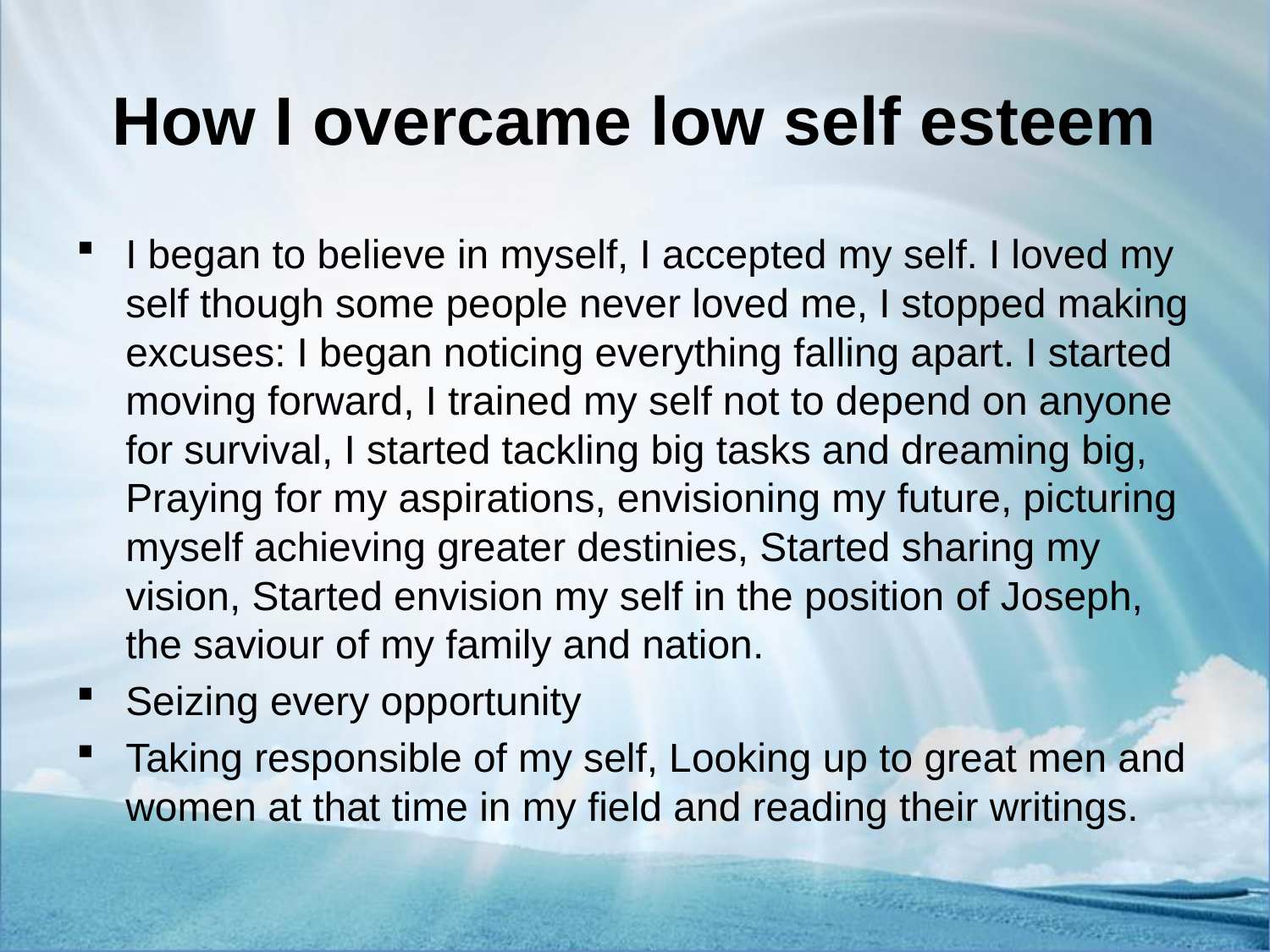

# How I overcame low self esteem
I began to believe in myself, I accepted my self. I loved my self though some people never loved me, I stopped making excuses: I began noticing everything falling apart. I started moving forward, I trained my self not to depend on anyone for survival, I started tackling big tasks and dreaming big, Praying for my aspirations, envisioning my future, picturing myself achieving greater destinies, Started sharing my vision, Started envision my self in the position of Joseph, the saviour of my family and nation.
Seizing every opportunity
Taking responsible of my self, Looking up to great men and women at that time in my field and reading their writings.